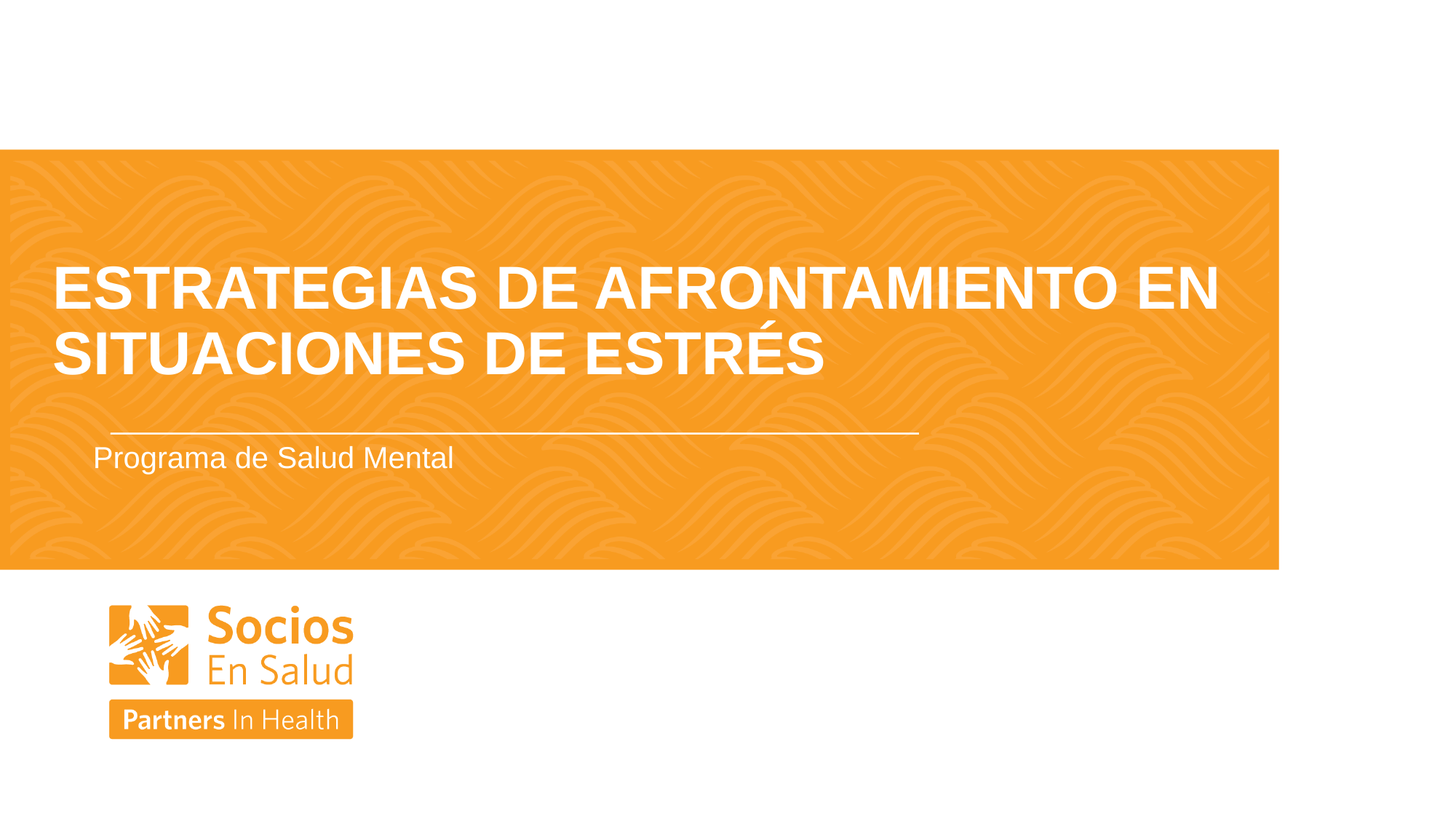

# ESTRATEGIAS DE AFRONTAMIENTO EN SITUACIONES DE ESTRÉS
Programa de Salud Mental